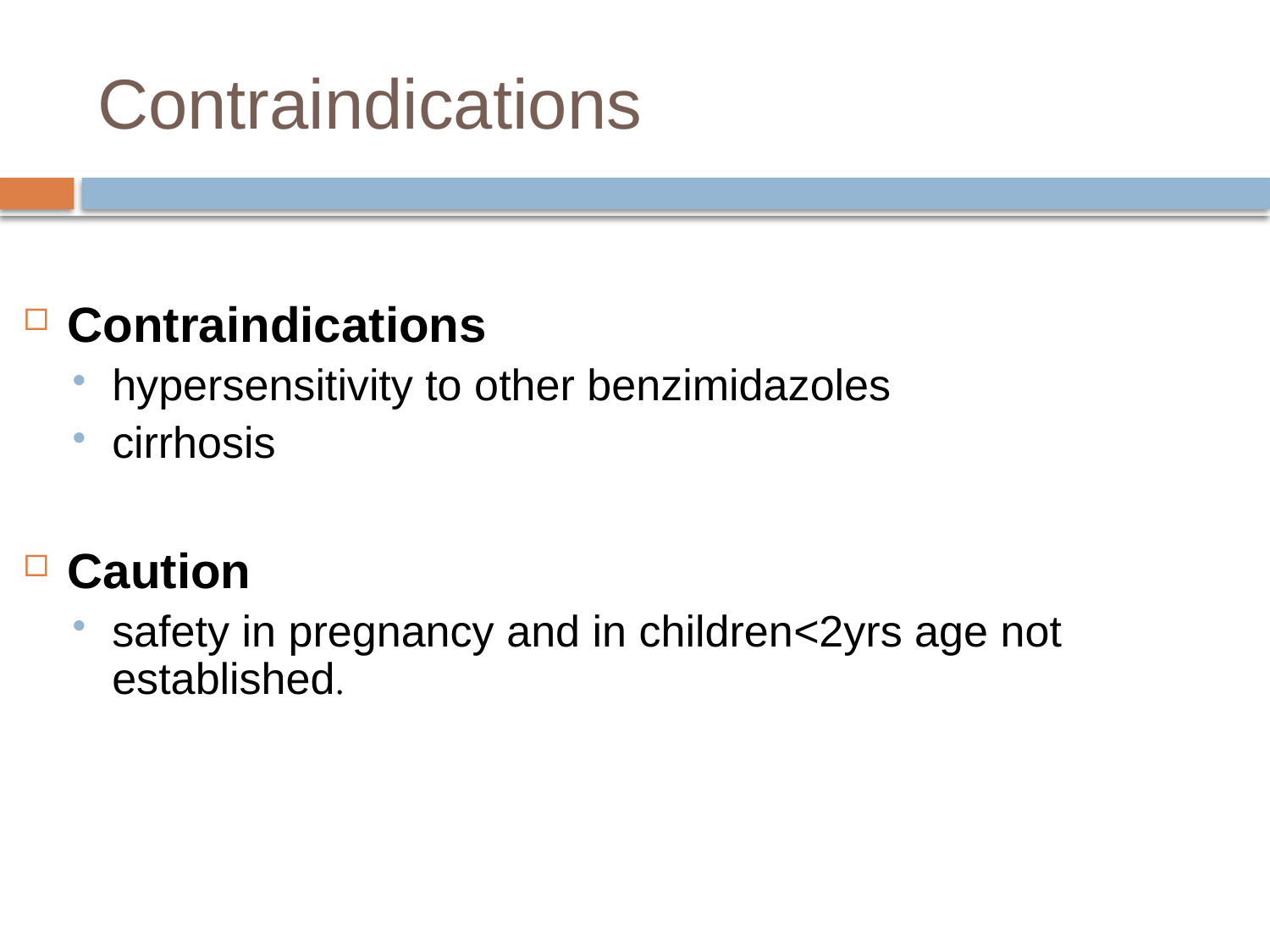

# Contraindications

Contraindications
hypersensitivity to other benzimidazoles
cirrhosis

Caution
safety in pregnancy and in children<2yrs age not established.